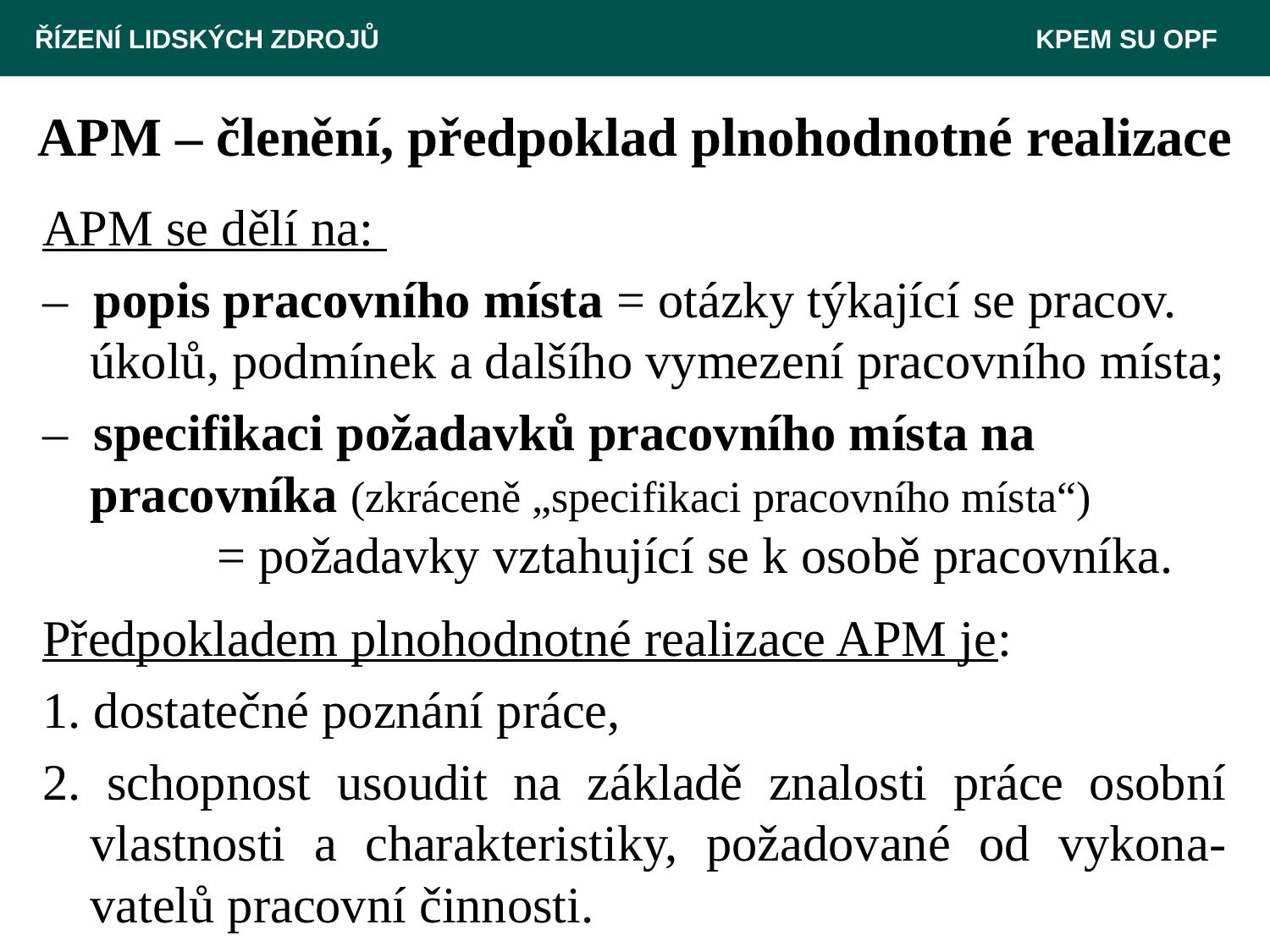

ŘÍZENÍ LIDSKÝCH ZDROJŮ 						 KPEM SU OPF
# APM – členění, předpoklad plnohodnotné realizace
APM se dělí na:
–  popis pracovního místa = otázky týkající se pracov.
	úkolů, podmínek a dalšího vymezení pracovního místa;
–  specifikaci požadavků pracovního místa na
	pracovníka (zkráceně „specifikaci pracovního místa“)
		= požadavky vztahující se k osobě pracovníka.
Předpokladem plnohodnotné realizace APM je:
1. dostatečné poznání práce,
2. schopnost usoudit na základě znalosti práce osobní vlastnosti a charakteristiky, požadované od vykona-vatelů pracovní činnosti.